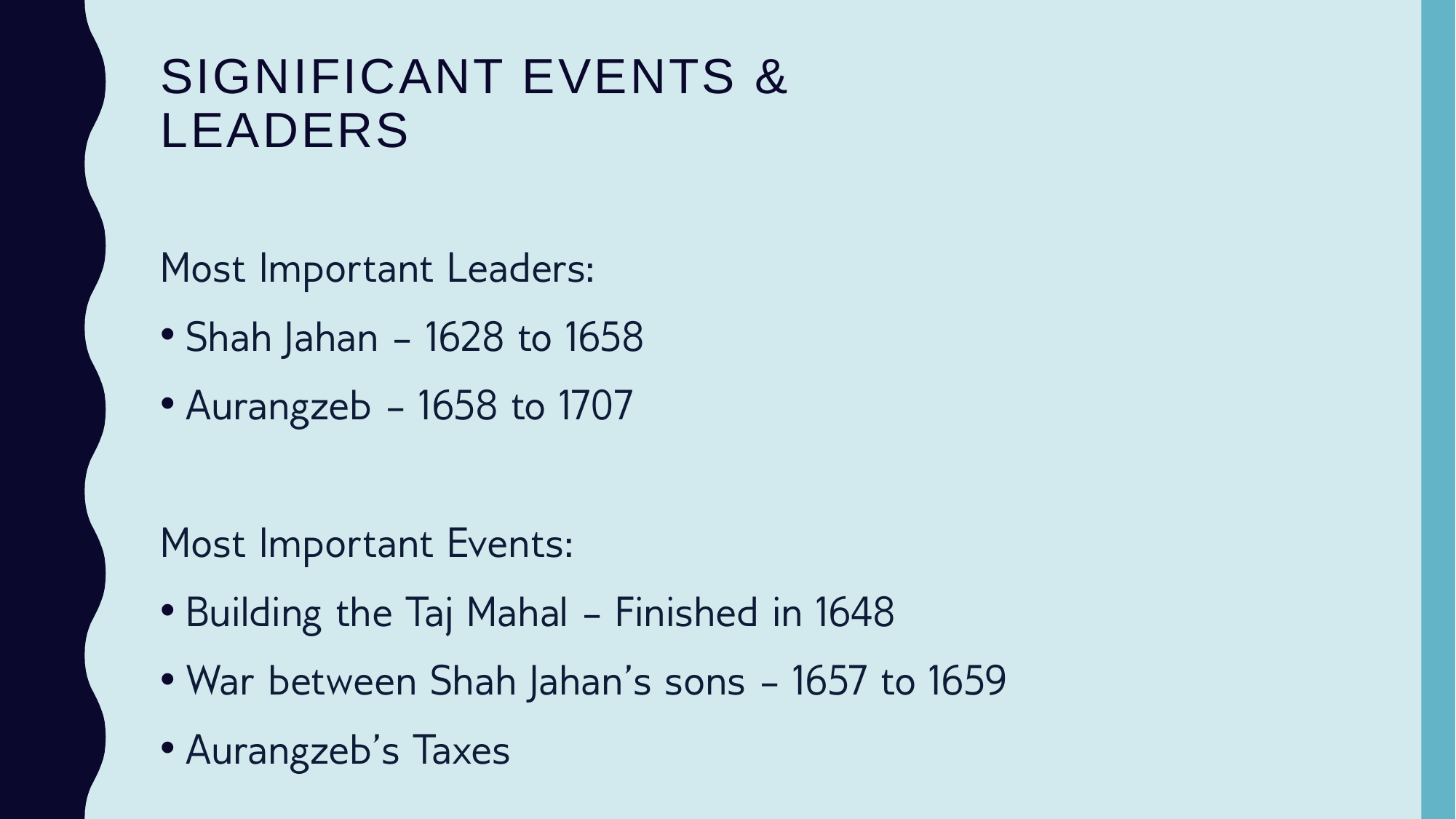

# Significant Events & Leaders
Most Important Leaders:
Shah Jahan – 1628 to 1658
Aurangzeb – 1658 to 1707

Most Important Events:
Building the Taj Mahal – Finished in 1648
War between Shah Jahan’s sons – 1657 to 1659
Aurangzeb’s Taxes